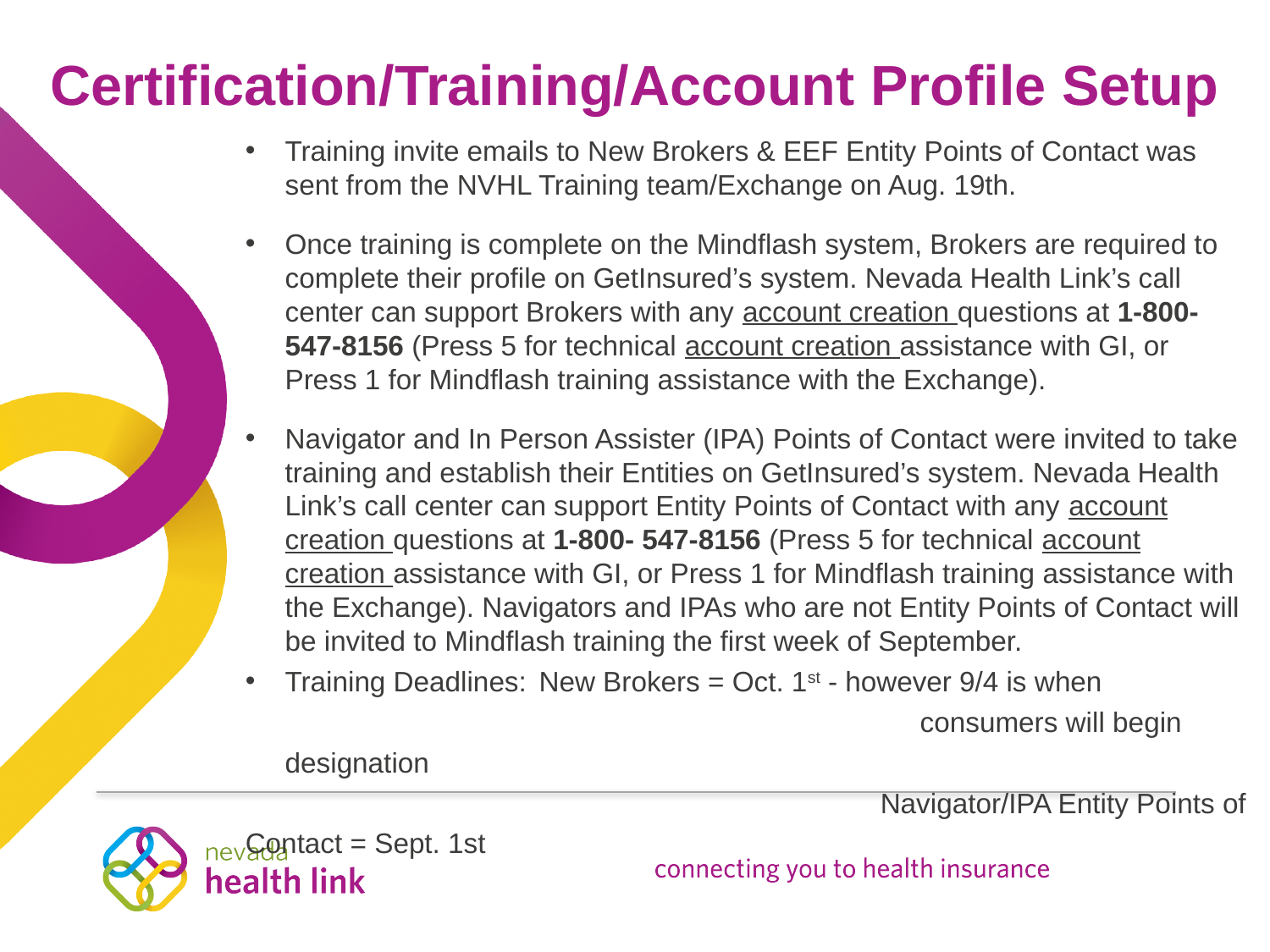

# Certification/Training/Account Profile Setup
Training invite emails to New Brokers & EEF Entity Points of Contact was sent from the NVHL Training team/Exchange on Aug. 19th.

Once training is complete on the Mindflash system, Brokers are required to complete their profile on GetInsured’s system. Nevada Health Link’s call center can support Brokers with any account creation questions at 1-800- 547-8156 (Press 5 for technical account creation assistance with GI, or Press 1 for Mindflash training assistance with the Exchange).

Navigator and In Person Assister (IPA) Points of Contact were invited to take training and establish their Entities on GetInsured’s system. Nevada Health Link’s call center can support Entity Points of Contact with any account creation questions at 1-800- 547-8156 (Press 5 for technical account creation assistance with GI, or Press 1 for Mindflash training assistance with the Exchange). Navigators and IPAs who are not Entity Points of Contact will be invited to Mindflash training the first week of September.
Training Deadlines: 	New Brokers = Oct. 1st - however 9/4 is when 						consumers will begin designation
					Navigator/IPA Entity Points of Contact = Sept. 1st